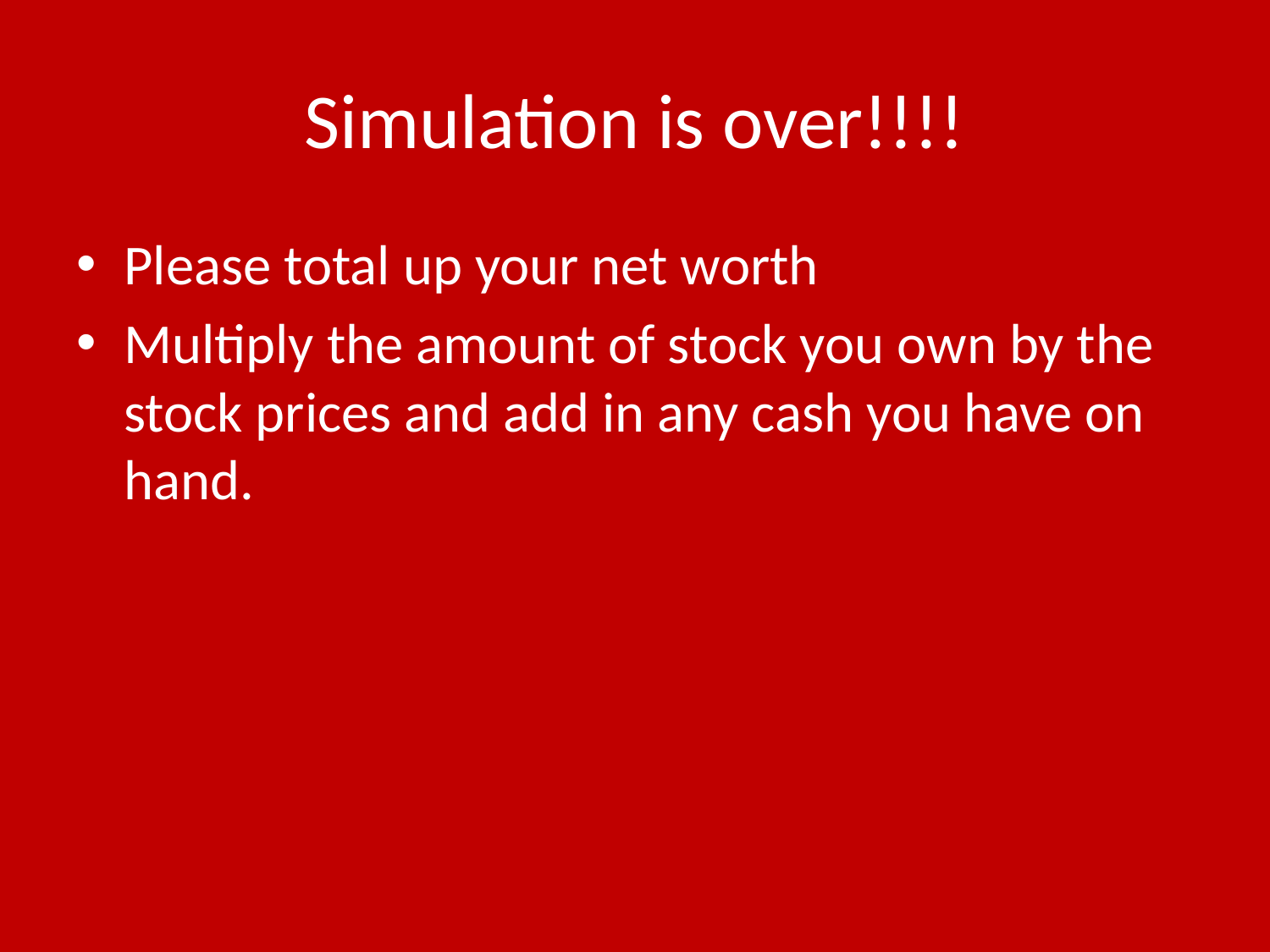

# Simulation is over!!!!
Please total up your net worth
Multiply the amount of stock you own by the stock prices and add in any cash you have on hand.